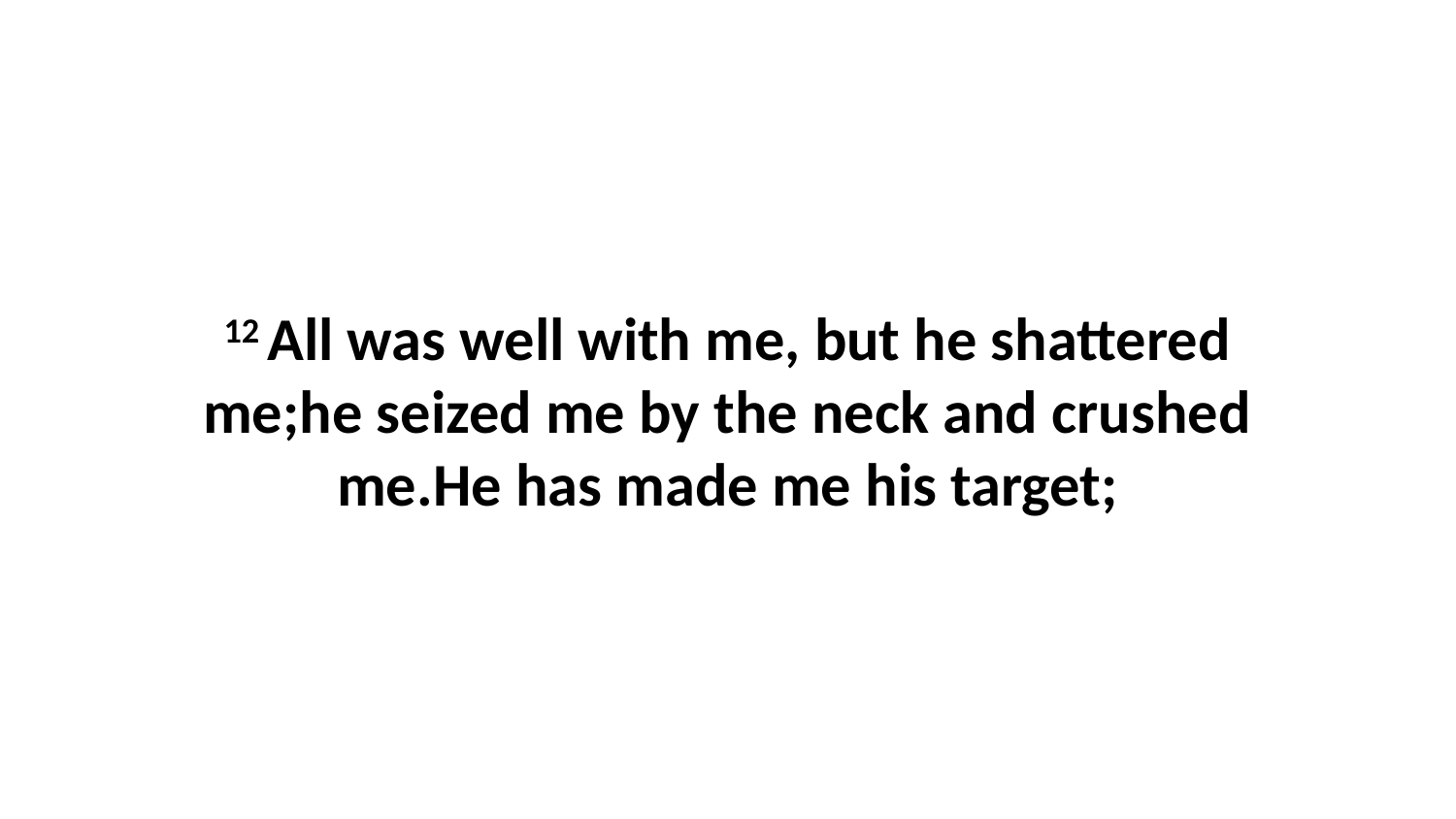

12 All was well with me, but he shattered me;he seized me by the neck and crushed me.He has made me his target;